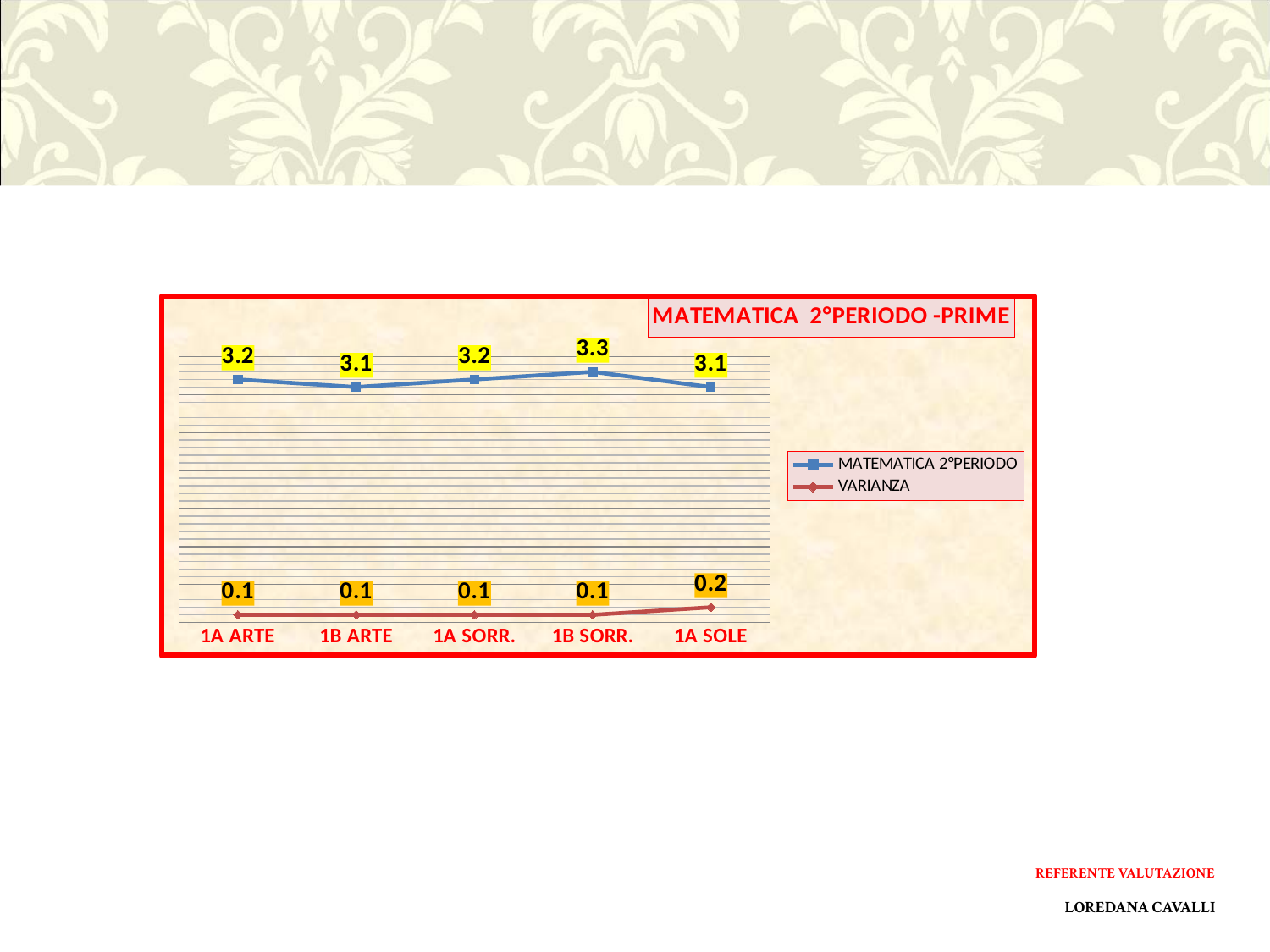

### Chart: MATEMATICA  2°PERIODO -PRIME

| Category | MATEMATICA 2°PERIODO | VARIANZA |
|---|---|---|
| 1A ARTE | 3.2 | 0.1 |
| 1B ARTE | 3.1 | 0.1 |
| 1A SORR. | 3.2 | 0.1 |
| 1B SORR. | 3.3 | 0.1 |
| 1A SOLE | 3.1 | 0.2 |
REFERENTE VALUTAZIONE
LOREDANA CAVALLI